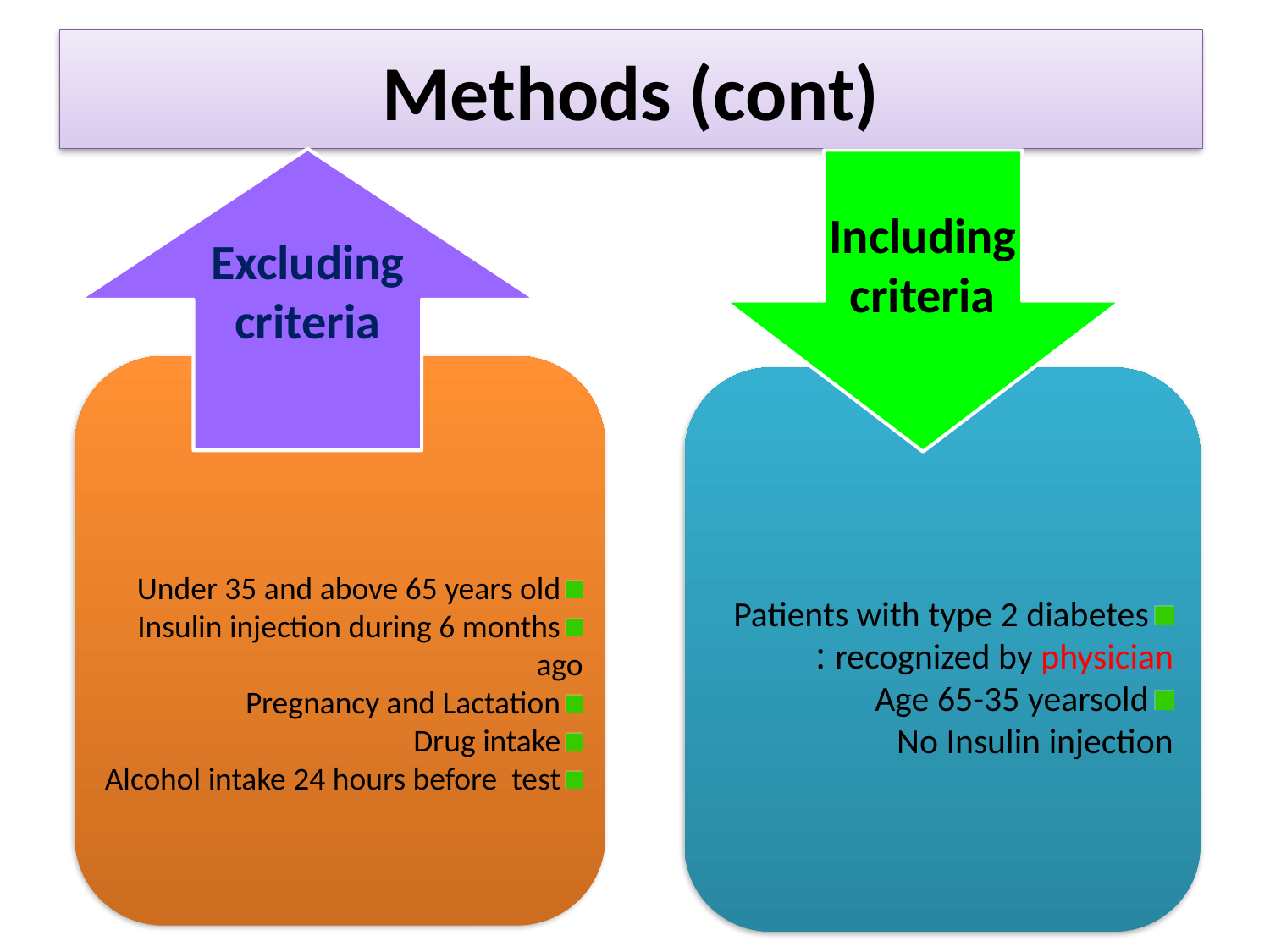

# Methods (cont)
Excluding criteria

Including criteria

Under 35 and above 65 years old
Insulin injection during 6 months ago
Pregnancy and Lactation
Drug intake
Alcohol intake 24 hours before  test

Patients with type 2 diabetes recognized by physician :
Age 65-35 yearsold
No Insulin injection